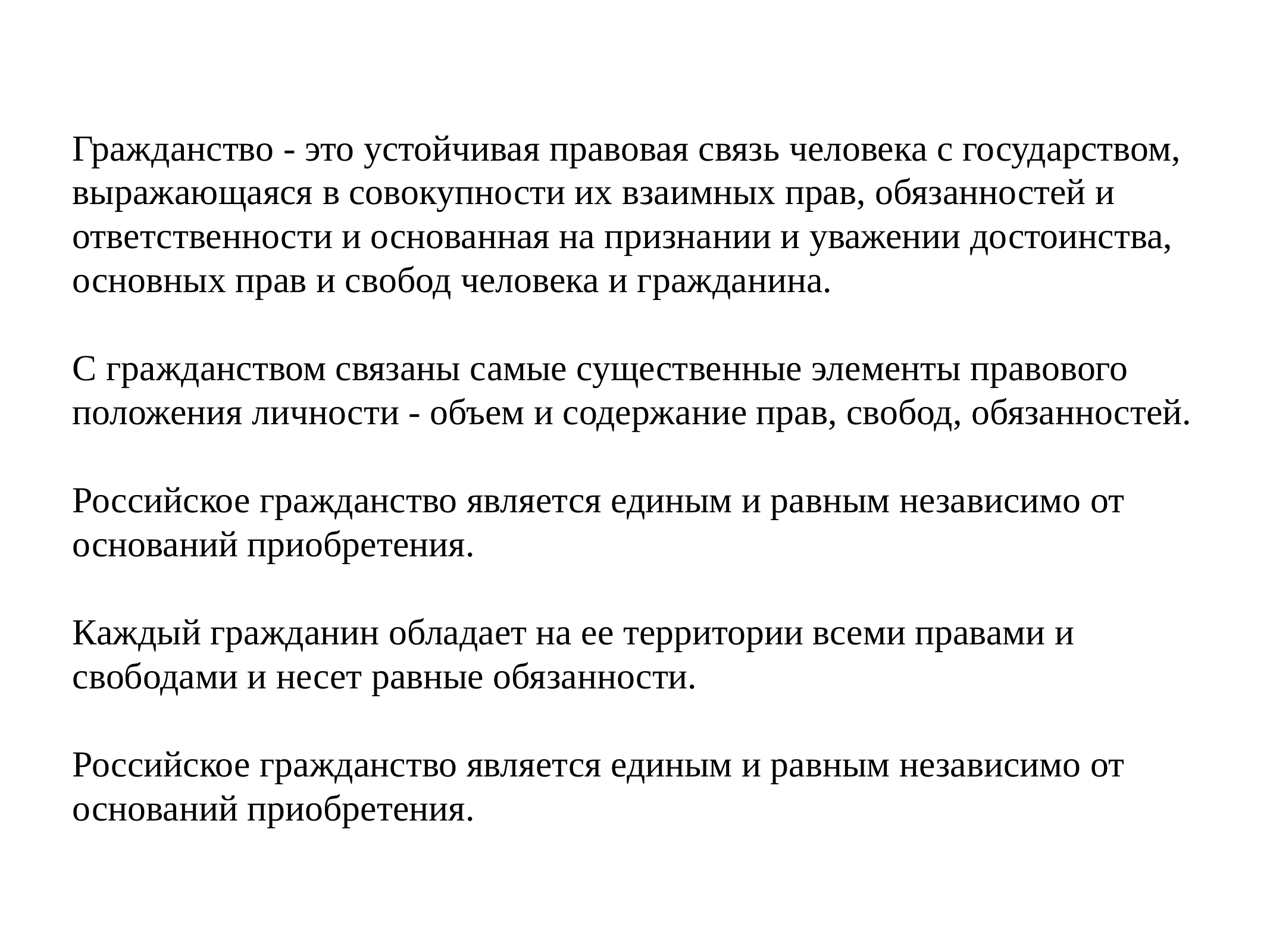

# Гражданство - это устойчивая правовая связь человека с государством, выражающаяся в совокупности их взаимных прав, обязанностей и ответственности и основанная на признании и уважении достоинства, основных прав и свобод человека и гражданина.

С гражданством связаны самые существенные элементы правового положения личности - объем и содержание прав, свобод, обязанностей.

Российское гражданство является единым и равным независимо от оснований приобретения.

Каждый гражданин обладает на ее территории всеми правами и свободами и несет равные обязанности.

Российское гражданство является единым и равным независимо от оснований приобретения.